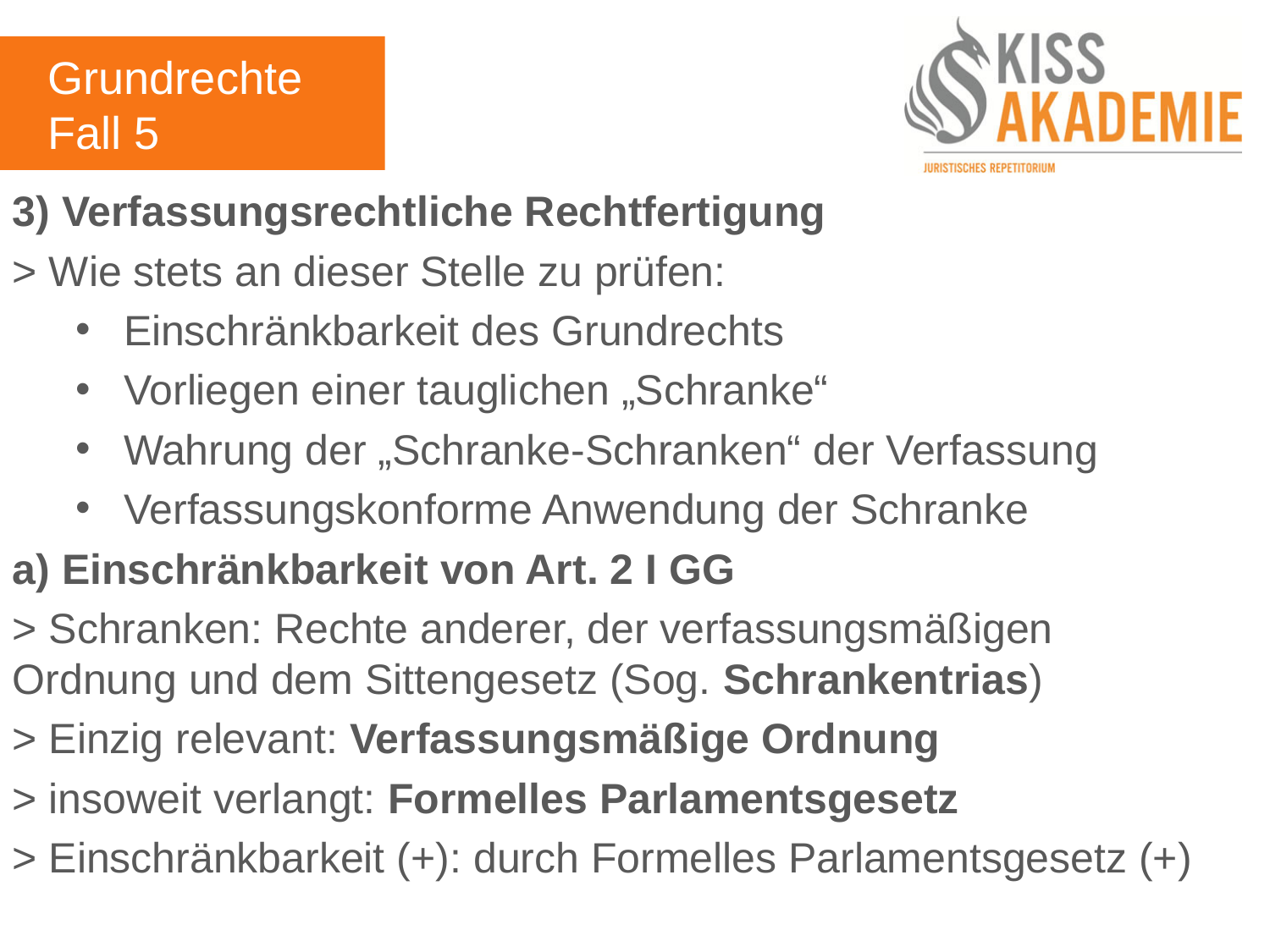

Grundrechte
Fall 5
3) Verfassungsrechtliche Rechtfertigung
> Wie stets an dieser Stelle zu prüfen:
Einschränkbarkeit des Grundrechts
Vorliegen einer tauglichen „Schranke“
Wahrung der „Schranke-Schranken“ der Verfassung
Verfassungskonforme Anwendung der Schranke
a) Einschränkbarkeit von Art. 2 I GG
> Schranken: Rechte anderer, der verfassungsmäßigen Ordnung und dem Sittengesetz (Sog. Schrankentrias)
> Einzig relevant: Verfassungsmäßige Ordnung
> insoweit verlangt: Formelles Parlamentsgesetz
> Einschränkbarkeit (+): durch Formelles Parlamentsgesetz (+)